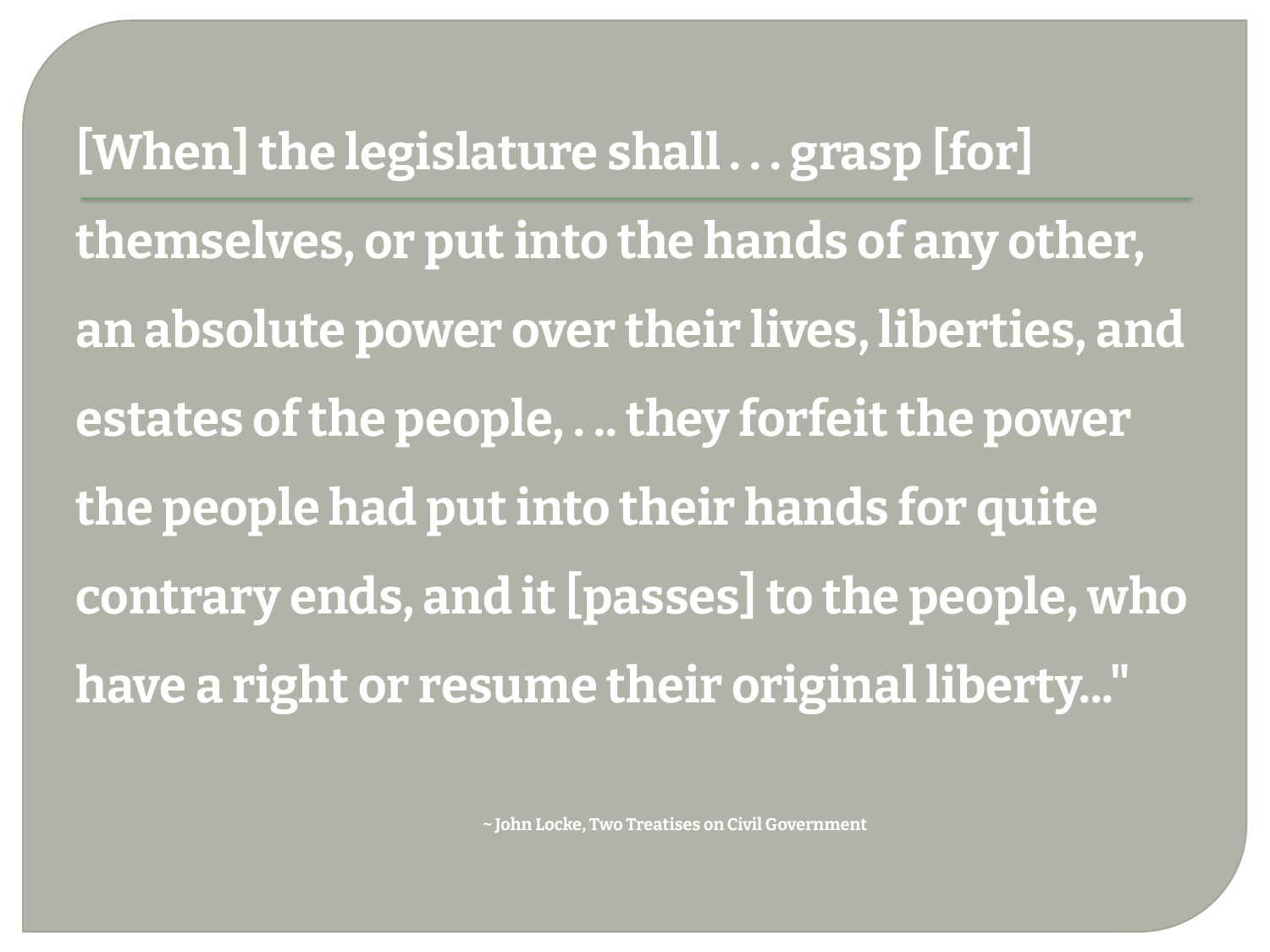

[When] the legislature shall . . . grasp [for] themselves, or put into the hands of any other, an absolute power over their lives, liberties, and estates of the people, . .. they forfeit the power the people had put into their hands for quite contrary ends, and it [passes] to the people, who have a right or resume their original liberty..."

				~ John Locke, Two Treatises on Civil Government